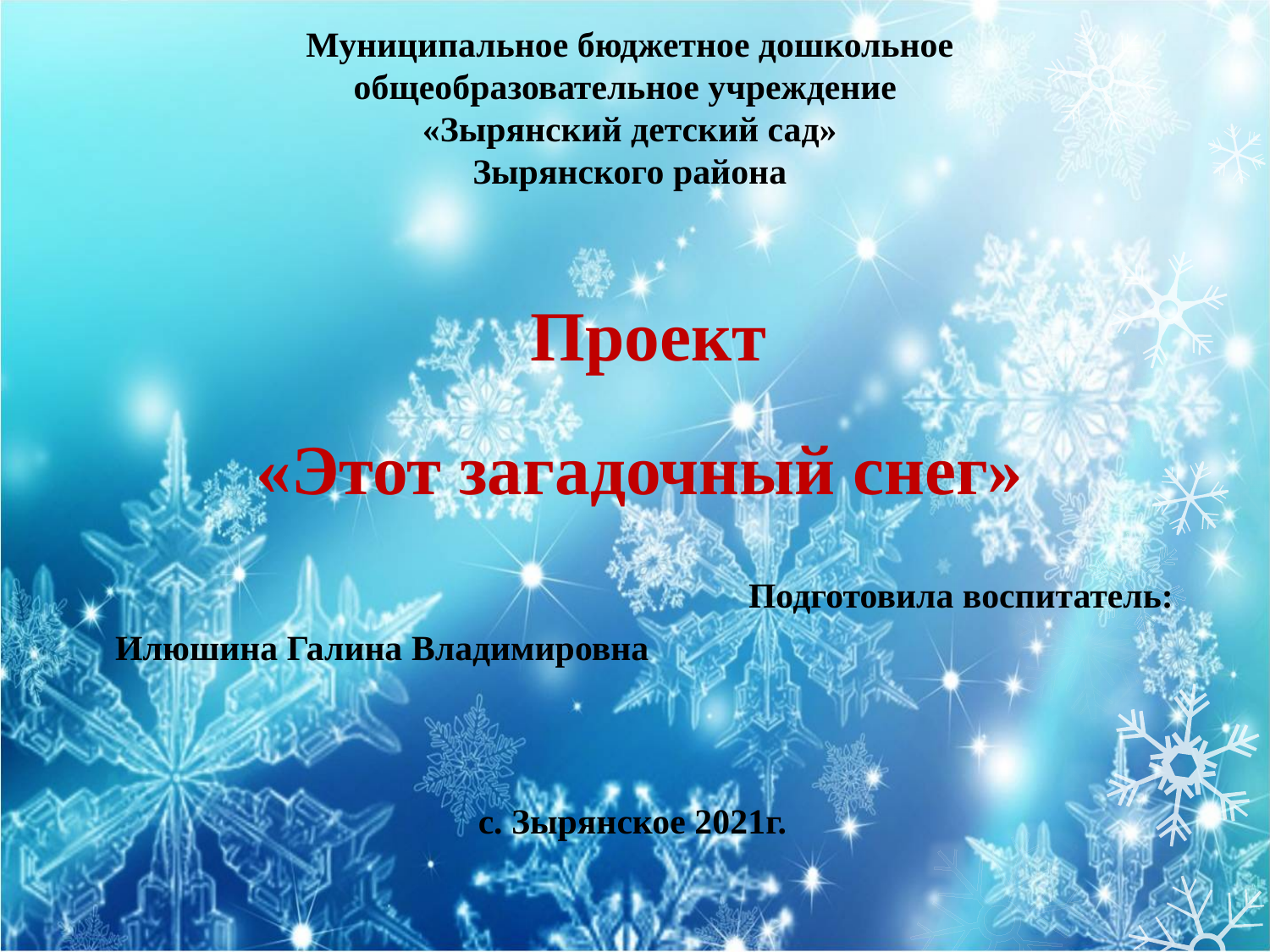

# Муниципальное бюджетное дошкольное общеобразовательное учреждение «Зырянский детский сад» Зырянского района

 Проект

«Этот загадочный снег»

                                                                    Подготовила воспитатель:
 Илюшина Галина Владимировна

                                                              с. Зырянское 2021г.